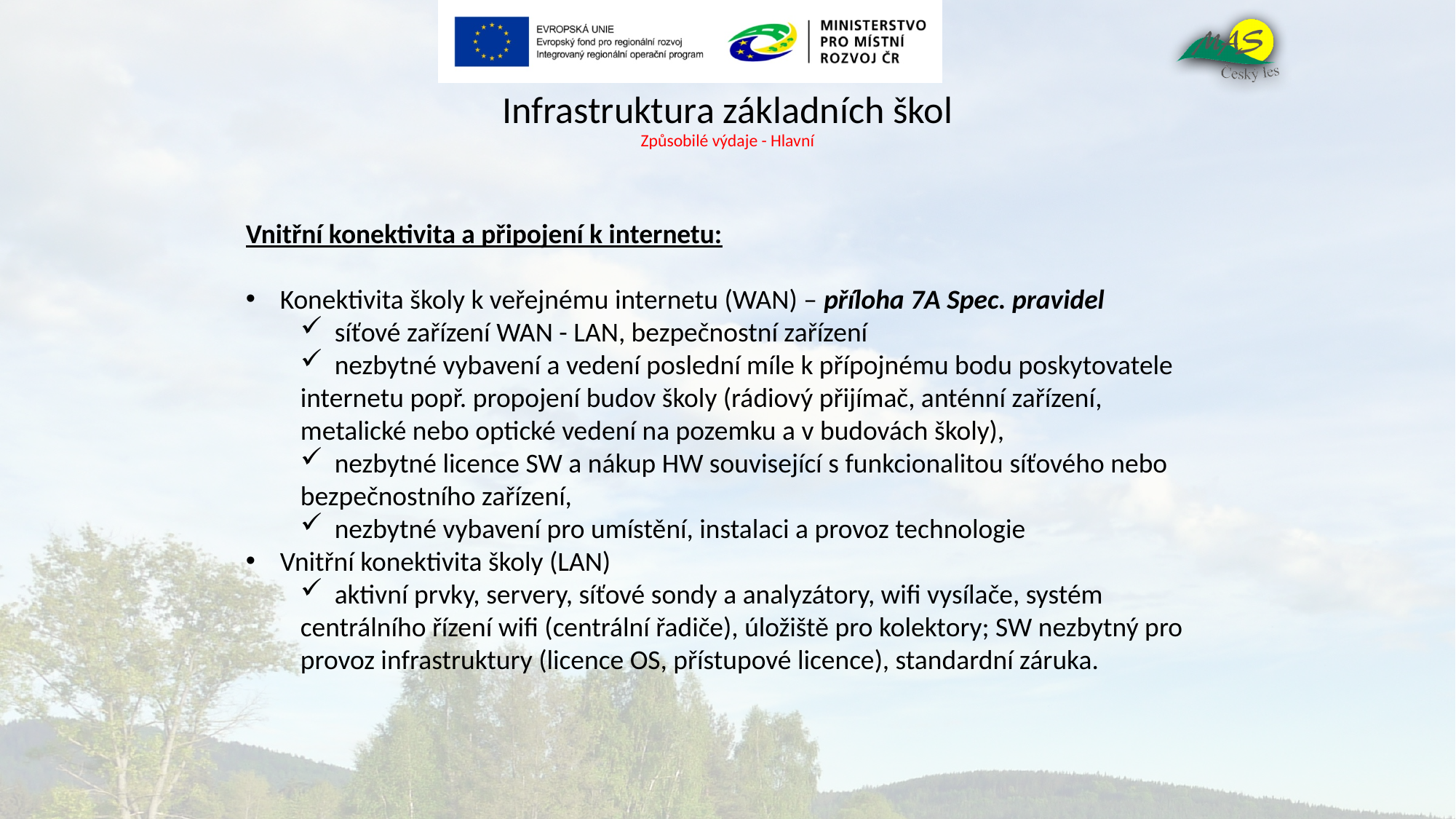

# Infrastruktura základních škol Způsobilé výdaje - Hlavní

Vnitřní konektivita a připojení k internetu:

Konektivita školy k veřejnému internetu (WAN) – příloha 7A Spec. pravidel
síťové zařízení WAN - LAN, bezpečnostní zařízení
nezbytné vybavení a vedení poslední míle k přípojnému bodu poskytovatele
internetu popř. propojení budov školy (rádiový přijímač, anténní zařízení,
metalické nebo optické vedení na pozemku a v budovách školy),
nezbytné licence SW a nákup HW související s funkcionalitou síťového nebo
bezpečnostního zařízení,
nezbytné vybavení pro umístění, instalaci a provoz technologie
Vnitřní konektivita školy (LAN)
aktivní prvky, servery, síťové sondy a analyzátory, wifi vysílače, systém
centrálního řízení wifi (centrální řadiče), úložiště pro kolektory; SW nezbytný pro
provoz infrastruktury (licence OS, přístupové licence), standardní záruka.